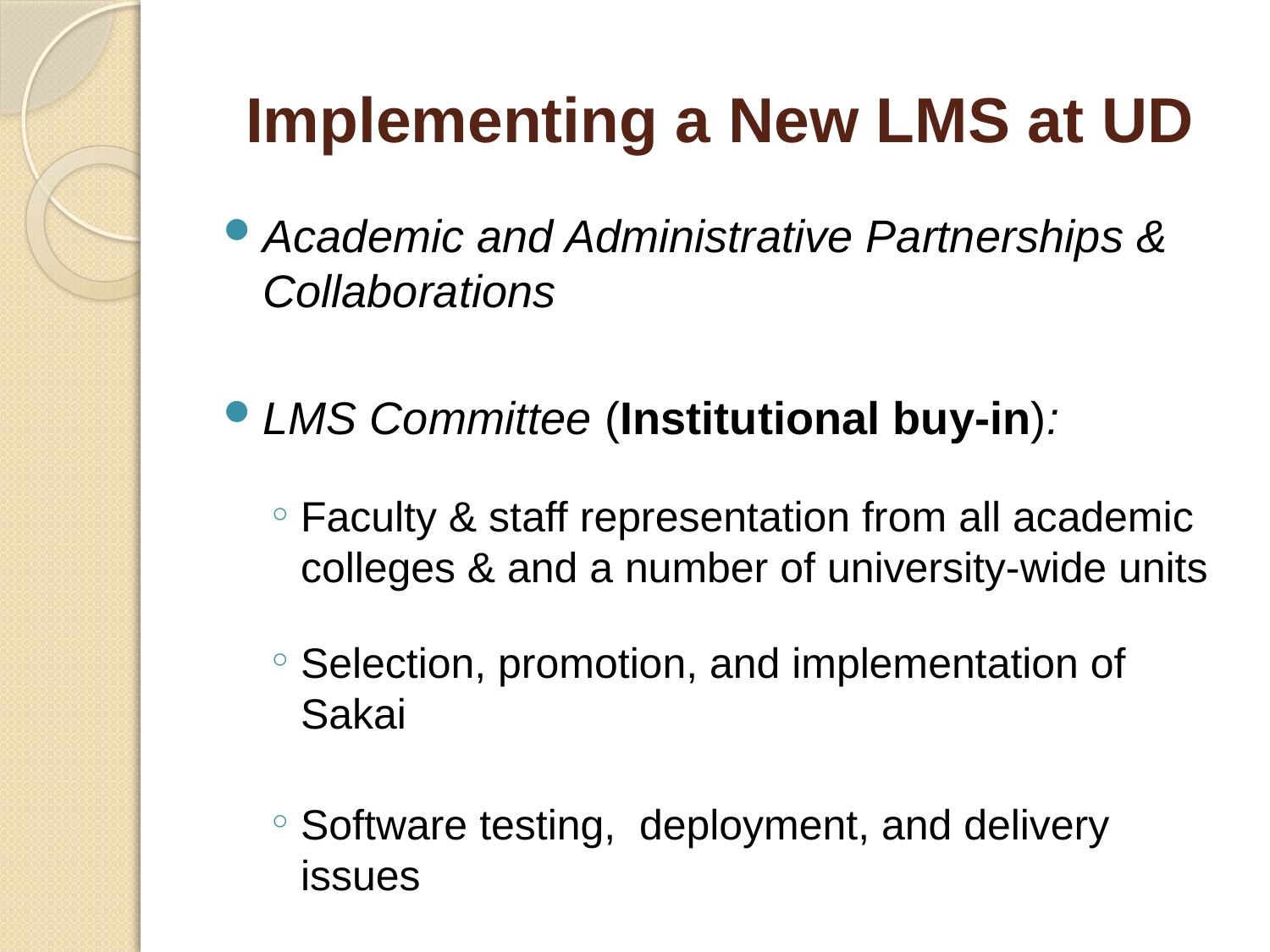

# Implementing a New LMS at UD
Academic and Administrative Partnerships &  Collaborations

LMS Committee (Institutional buy-in):

Faculty & staff representation from all academic colleges & and a number of university-wide units

Selection, promotion, and implementation of Sakai

Software testing,  deployment, and delivery issues